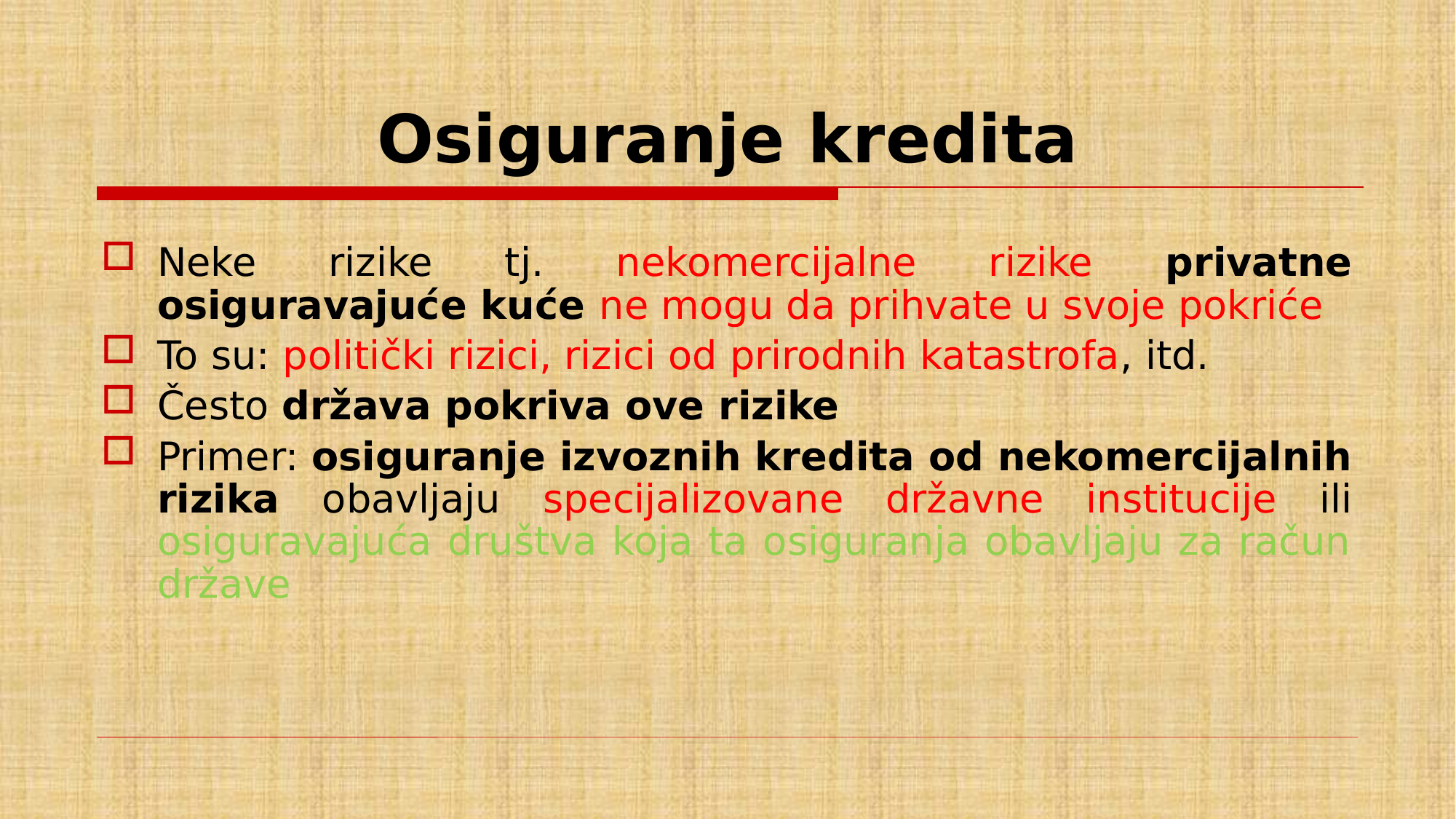

# Osiguranje kredita
Neke rizike tj. nekomercijalne rizike privatne osiguravajuće kuće ne mogu da prihvate u svoje pokriće
To su: politički rizici, rizici od prirodnih katastrofa, itd.
Često država pokriva ove rizike
Primer: osiguranje izvoznih kredita od nekomercijalnih rizika obavljaju specijalizovane državne institucije ili osiguravajuća društva koja ta osiguranja obavljaju za račun države